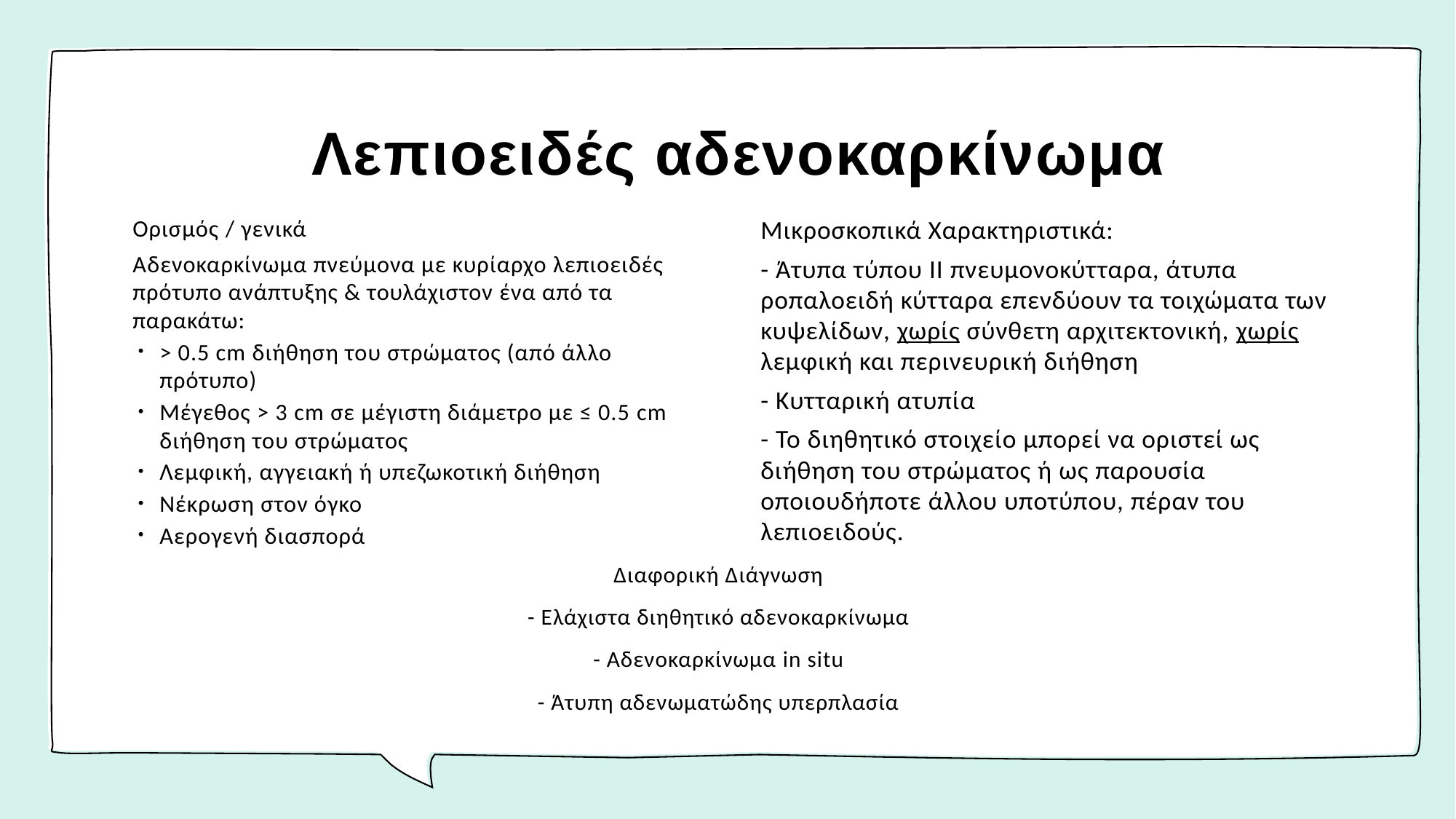

# Λεπιοειδές αδενοκαρκίνωμα

Ορισμός / γενικά
Αδενοκαρκίνωμα πνεύμονα με κυρίαρχο λεπιοειδές πρότυπο ανάπτυξης & τουλάχιστον ένα από τα παρακάτω:
> 0.5 cm διήθηση του στρώματος (από άλλο πρότυπο)
Μέγεθος > 3 cm σε μέγιστη διάμετρο με ≤ 0.5 cm διήθηση του στρώματος
Λεμφική, αγγειακή ή υπεζωκοτική διήθηση
Νέκρωση στον όγκο
Αερογενή διασπορά

Μικροσκοπικά Χαρακτηριστικά:
- Άτυπα τύπου ΙΙ πνευμονοκύτταρα, άτυπα ροπαλοειδή κύτταρα επενδύουν τα τοιχώματα των κυψελίδων, χωρίς σύνθετη αρχιτεκτονική, χωρίς λεμφική και περινευρική διήθηση
- Κυτταρική ατυπία
- Το διηθητικό στοιχείο μπορεί να οριστεί ως διήθηση του στρώματος ή ως παρουσία οποιουδήποτε άλλου υποτύπου, πέραν του λεπιοειδούς.

Διαφορική Διάγνωση
- Ελάχιστα διηθητικό αδενοκαρκίνωμα
- Αδενοκαρκίνωμα in situ
- Άτυπη αδενωματώδης υπερπλασία